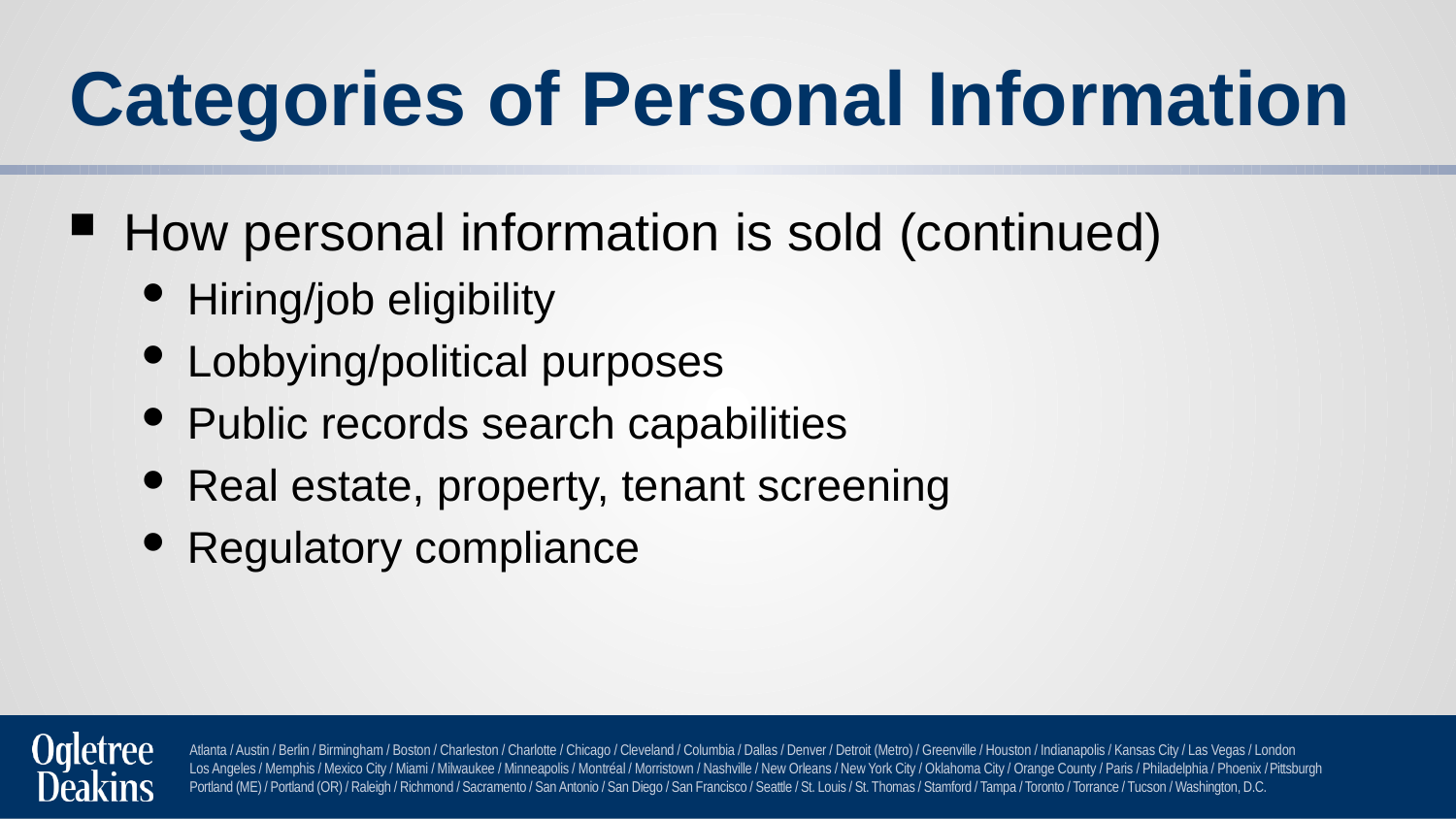

# Categories of Personal Information
How personal information is sold (continued)
Hiring/job eligibility
Lobbying/political purposes
Public records search capabilities
Real estate, property, tenant screening
Regulatory compliance